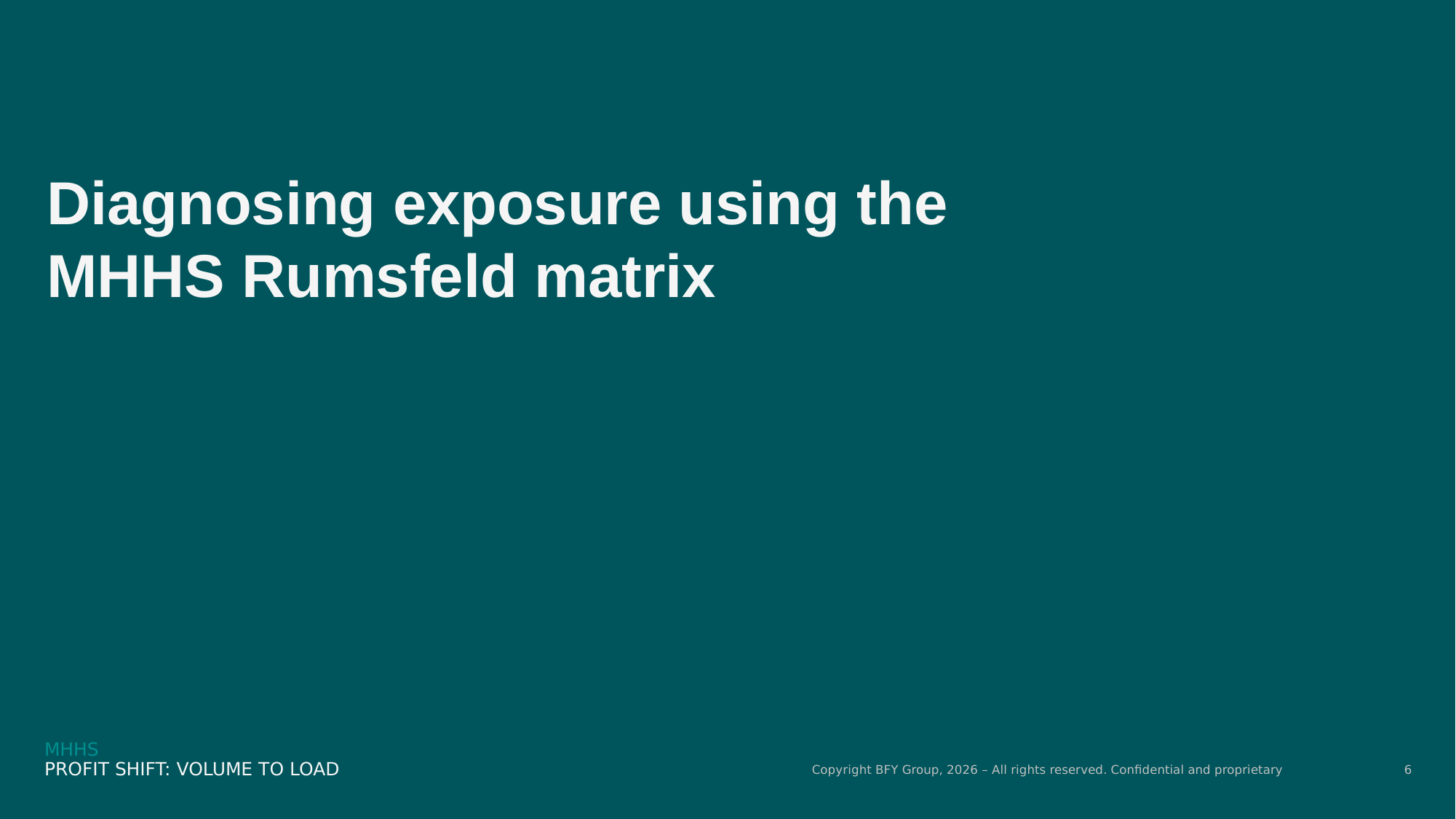

# Diagnosing exposure using the MHHS Rumsfeld matrix
MHHS
PROFIT SHIFT: VOLUME TO LOAD
Copyright BFY Group, 2026 – All rights reserved. Confidential and proprietary
6